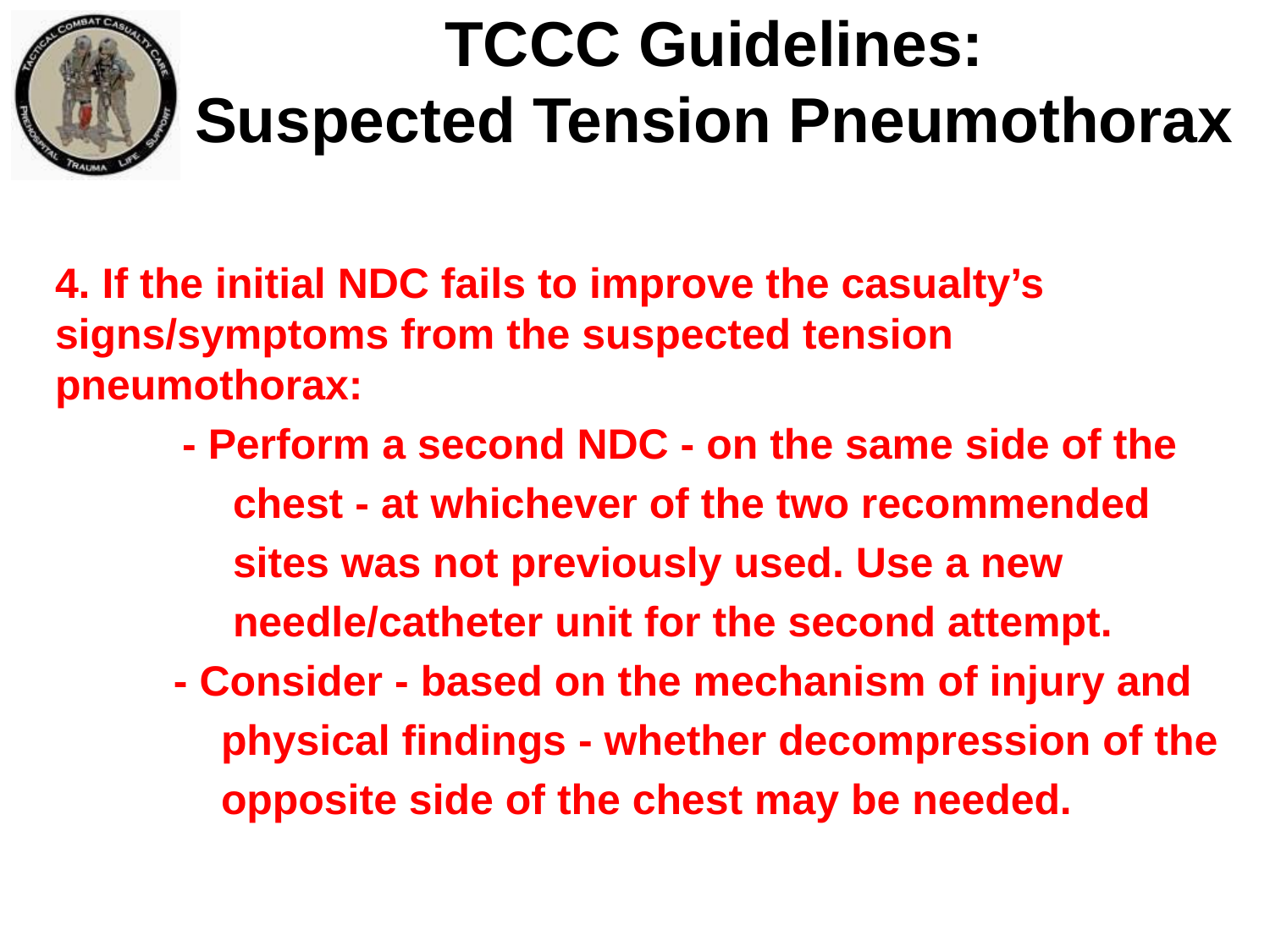

TCCC Guidelines:
Suspected Tension Pneumothorax
4. If the initial NDC fails to improve the casualty’s signs/symptoms from the suspected tension pneumothorax:
	- Perform a second NDC - on the same side of the
               chest - at whichever of the two recommended
               sites was not previously used. Use a new
               needle/catheter unit for the second attempt.
          - Consider - based on the mechanism of injury and
              physical findings - whether decompression of the
              opposite side of the chest may be needed.